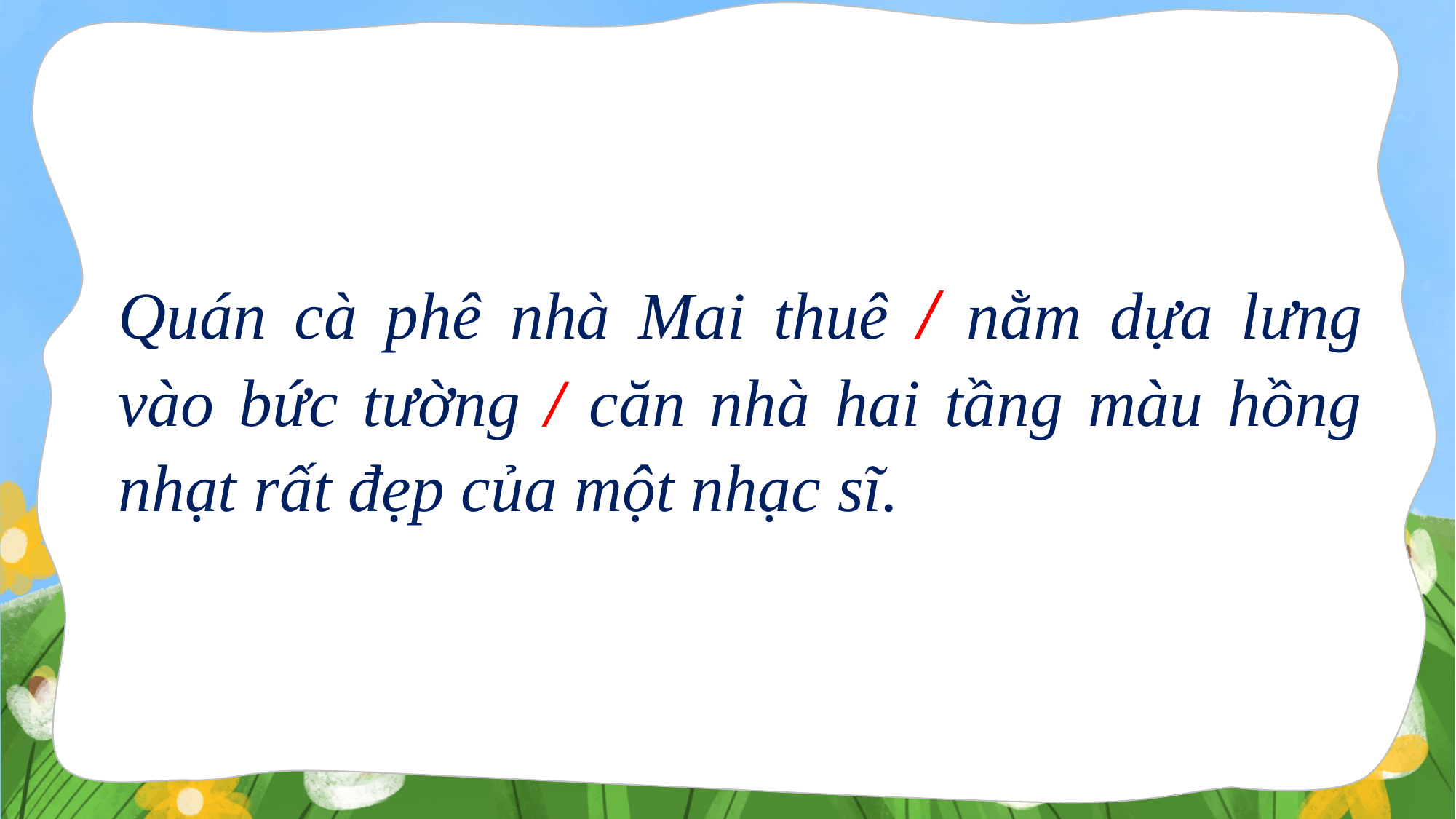

Quán cà phê nhà Mai thuê / nằm dựa lưng vào bức tường / căn nhà hai tầng màu hồng nhạt rất đẹp của một nhạc sĩ.